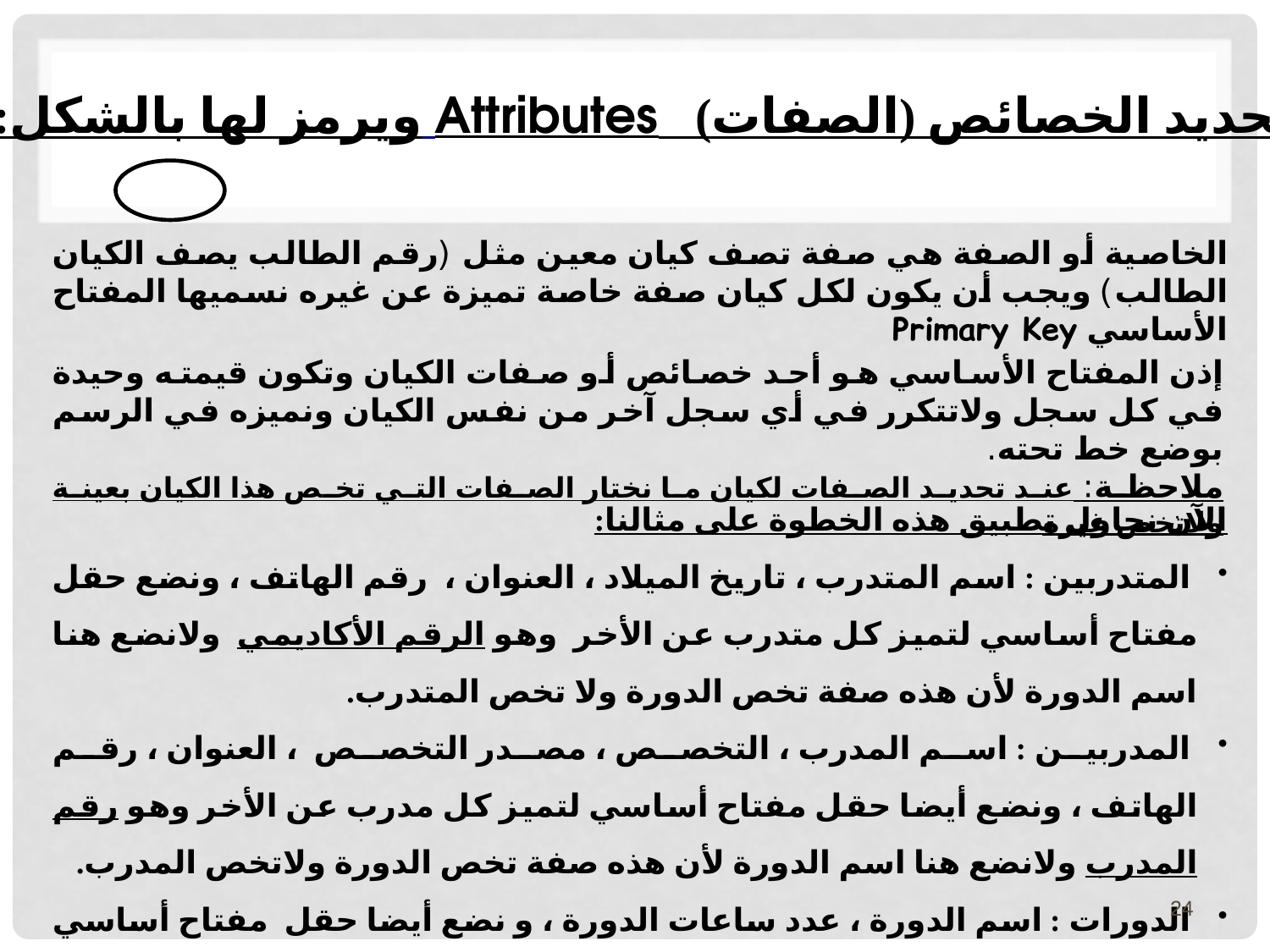

2- تحديد الخصائص (الصفات)   Attributes ويرمز لها بالشكل:

الخاصية أو الصفة هي صفة تصف كيان معين مثل (رقم الطالب يصف الكيان الطالب) ويجب أن يكون لكل كيان صفة خاصة تميزة عن غيره نسميها المفتاح الأساسي Primary Key
إذن المفتاح الأساسي هو أحد خصائص أو صفات الكيان وتكون قيمته وحيدة في كل سجل ولاتتكرر في أي سجل آخر من نفس الكيان ونميزه في الرسم بوضع خط تحته.
ملاحظة: عند تحديد الصفات لكيان ما نختار الصفات التي تخص هذا الكيان بعينة ولاتخص غيره
الآن نحاول تطبيق هذه الخطوة على مثالنا:
 المتدربين : اسم المتدرب ، تاريخ الميلاد ، العنوان ،  رقم الهاتف ، ونضع حقل مفتاح أساسي لتميز كل متدرب عن الأخر  وهو الرقم الأكاديمي  ولانضع هنا اسم الدورة لأن هذه صفة تخص الدورة ولا تخص المتدرب.
 المدربين : اسم المدرب ، التخصص ، مصدر التخصص  ، العنوان ، رقم الهاتف ، ونضع أيضا حقل مفتاح أساسي لتميز كل مدرب عن الأخر وهو رقم المدرب ولانضع هنا اسم الدورة لأن هذه صفة تخص الدورة ولاتخص المدرب.
 الدورات : اسم الدورة ، عدد ساعات الدورة ، و نضع أيضا حقل  مفتاح أساسي لتميز كل دورة عن الأخرى وهو رقم الدورة.
24